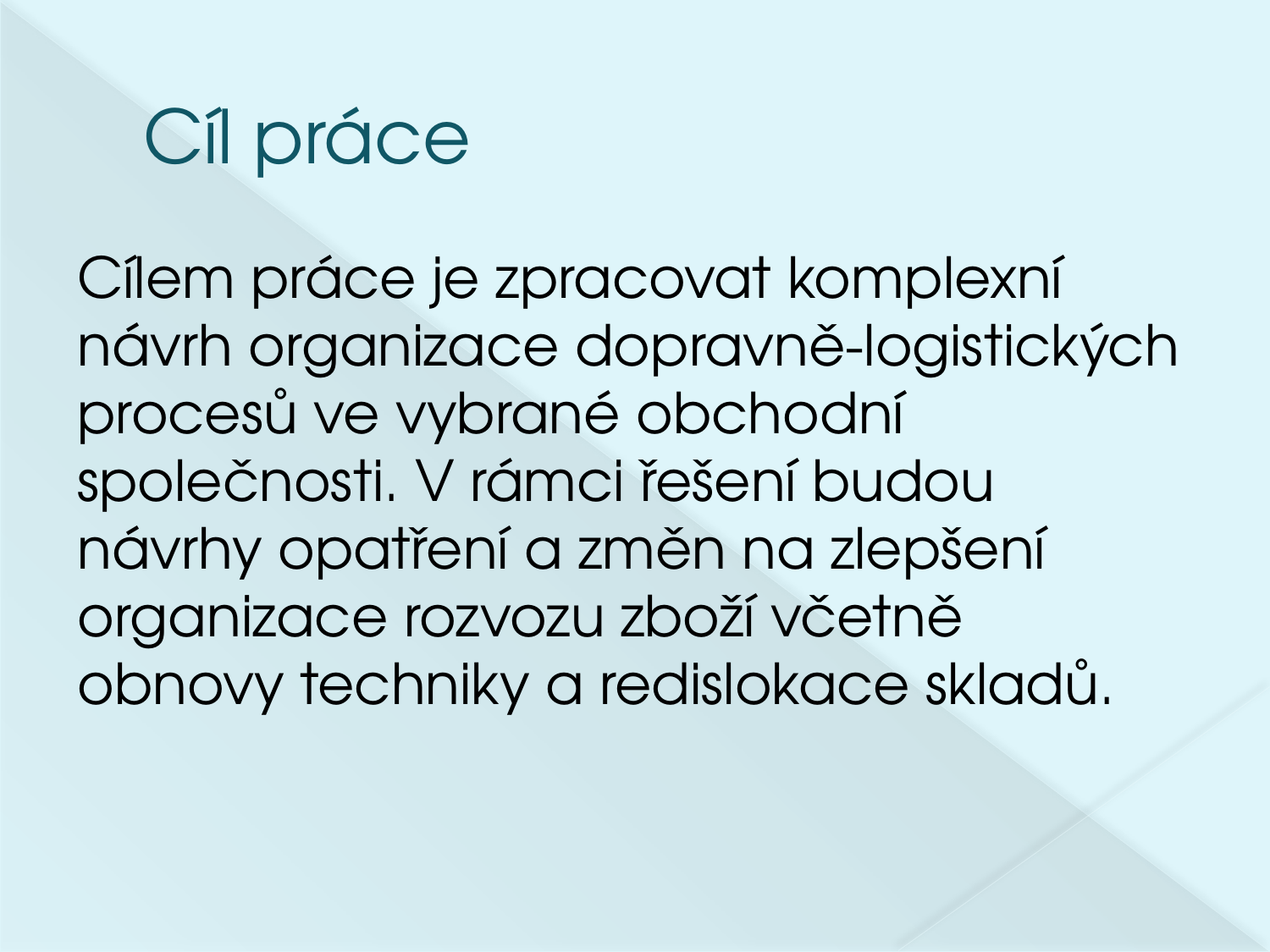

# Cíl práce
Cílem práce je zpracovat komplexní návrh organizace dopravně-logistických procesů ve vybrané obchodní společnosti. V rámci řešení budou návrhy opatření a změn na zlepšení organizace rozvozu zboží včetně obnovy techniky a redislokace skladů.